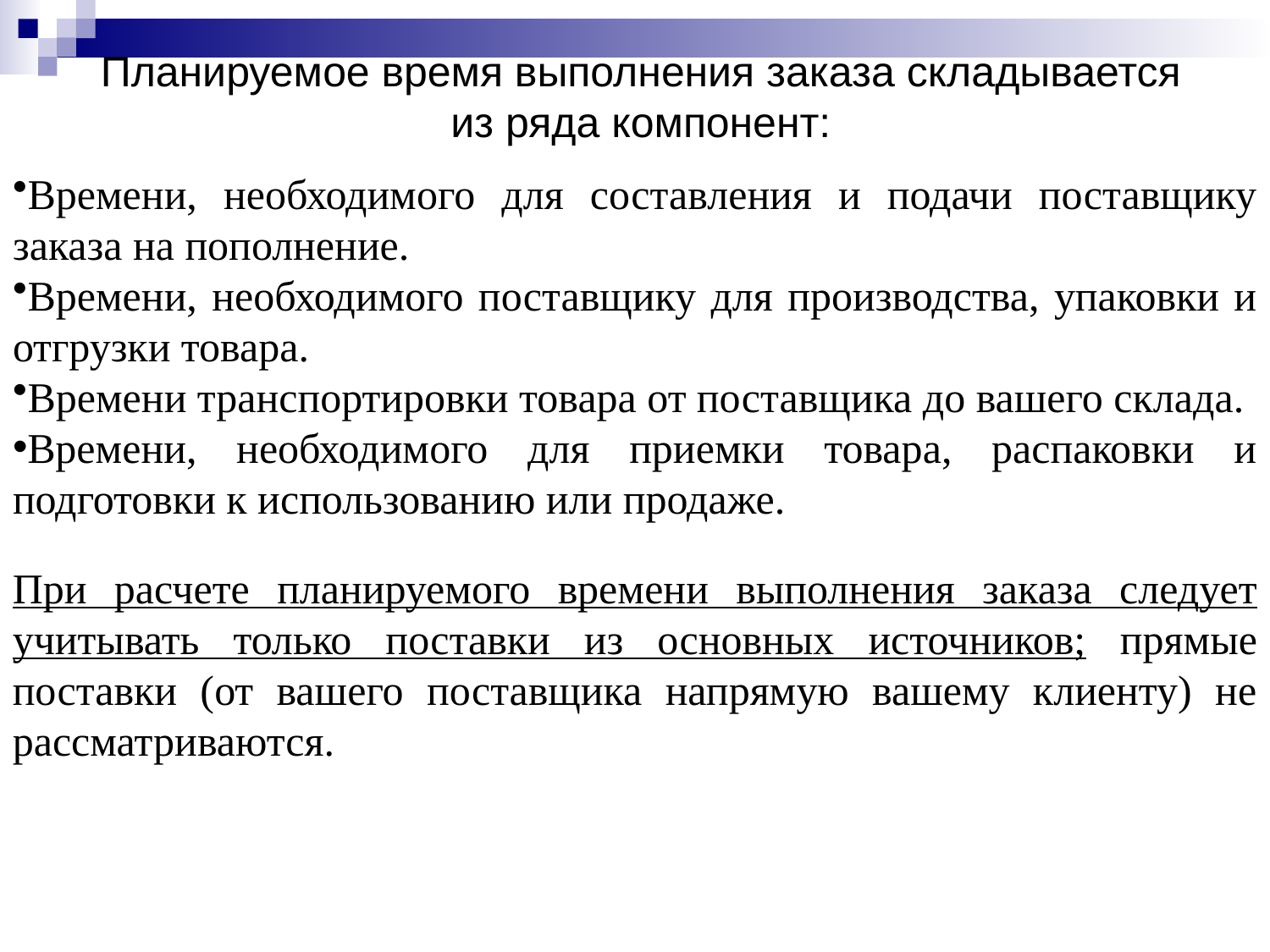

# Планируемое время выполнения заказа складывается из ряда компонент:
Времени, необходимого для составления и подачи поставщику заказа на пополнение.
Времени, необходимого поставщику для производства, упаковки и отгрузки товара.
Времени транспортировки товара от поставщика до вашего склада.
Времени, необходимого для приемки товара, распаковки и подготовки к использованию или продаже.
При расчете планируемого времени выполнения заказа следует учитывать только поставки из основных источников; прямые поставки (от вашего поставщика напрямую вашему клиенту) не рассматриваются.